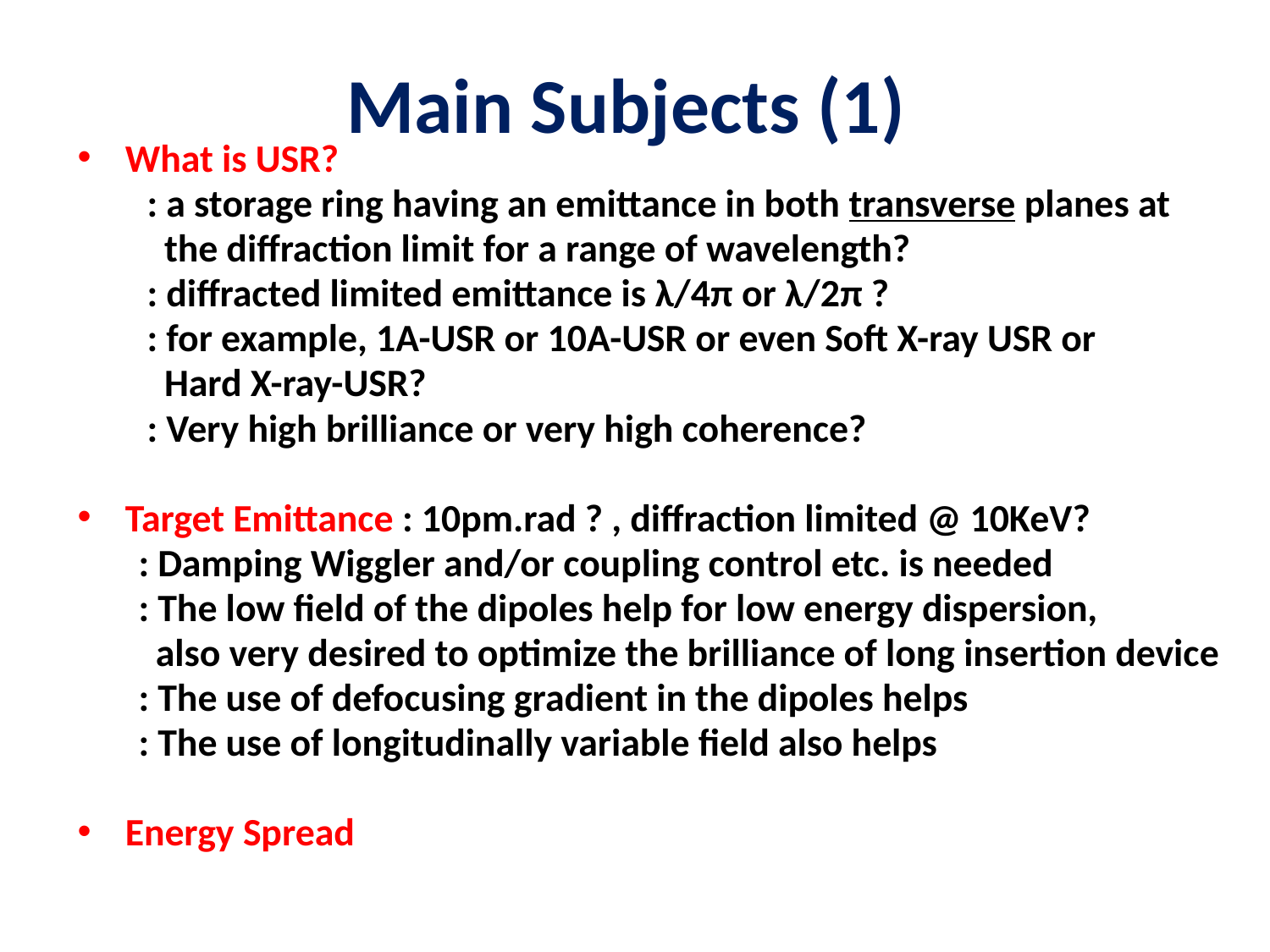

# Main Subjects (1)
What is USR?
        : a storage ring having an emittance in both transverse planes at
          the diffraction limit for a range of wavelength?
        : diffracted limited emittance is λ/4π or λ/2π ?
        : for example, 1A-USR or 10A-USR or even Soft X-ray USR or
          Hard X-ray-USR?
        : Very high brilliance or very high coherence?

Target Emittance : 10pm.rad ? , diffraction limited @ 10KeV?
       : Damping Wiggler and/or coupling control etc. is needed
       : The low field of the dipoles help for low energy dispersion,
         also very desired to optimize the brilliance of long insertion device
       : The use of defocusing gradient in the dipoles helps
       : The use of longitudinally variable field also helps

Energy Spread